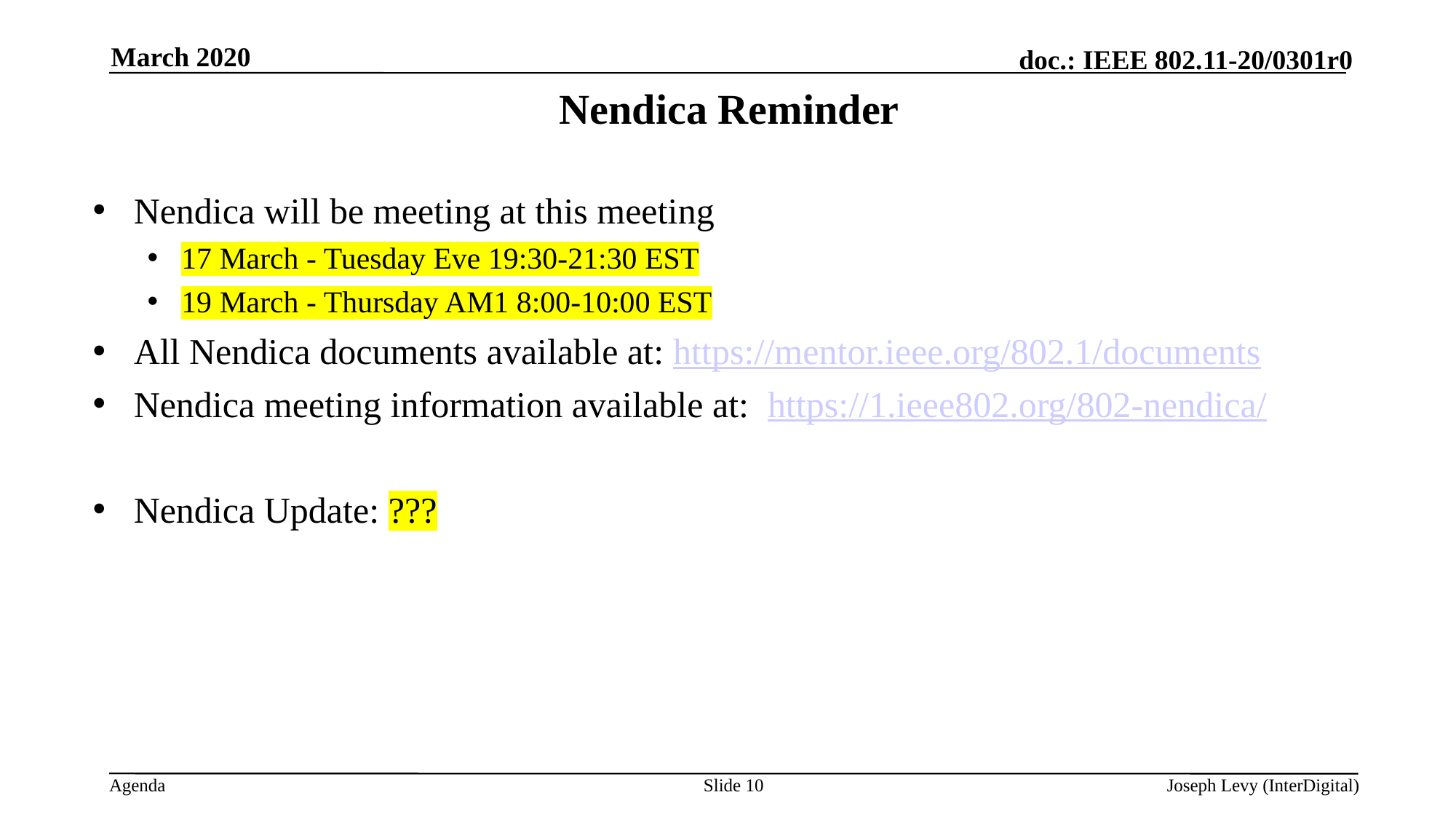

March 2020
# Nendica Reminder
Nendica will be meeting at this meeting
17 March - Tuesday Eve 19:30-21:30 EST
19 March - Thursday AM1 8:00-10:00 EST
All Nendica documents available at: https://mentor.ieee.org/802.1/documents
Nendica meeting information available at:  https://1.ieee802.org/802-nendica/

Nendica Update: ???
Slide 10
Joseph Levy (InterDigital)